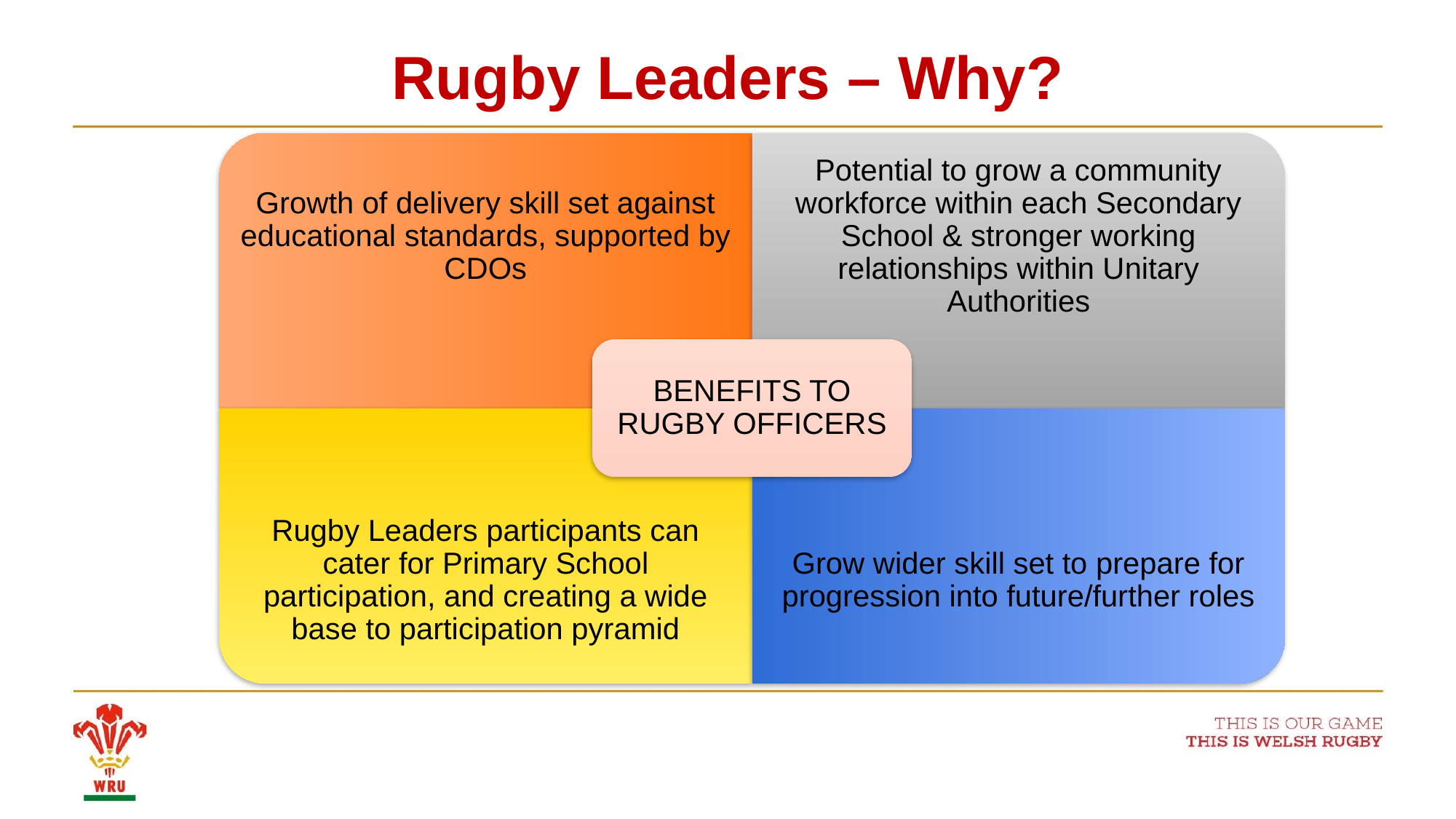

# Rugby Leaders – Why?

Potential to grow a community workforce within each Secondary School & stronger working relationships within Unitary Authorities

Growth of delivery skill set against educational standards, supported by CDOs

BENEFITS TO RUGBY OFFICERS

Rugby Leaders participants can cater for Primary School participation, and creating a wide base to participation pyramid
Grow wider skill set to prepare for progression into future/further roles